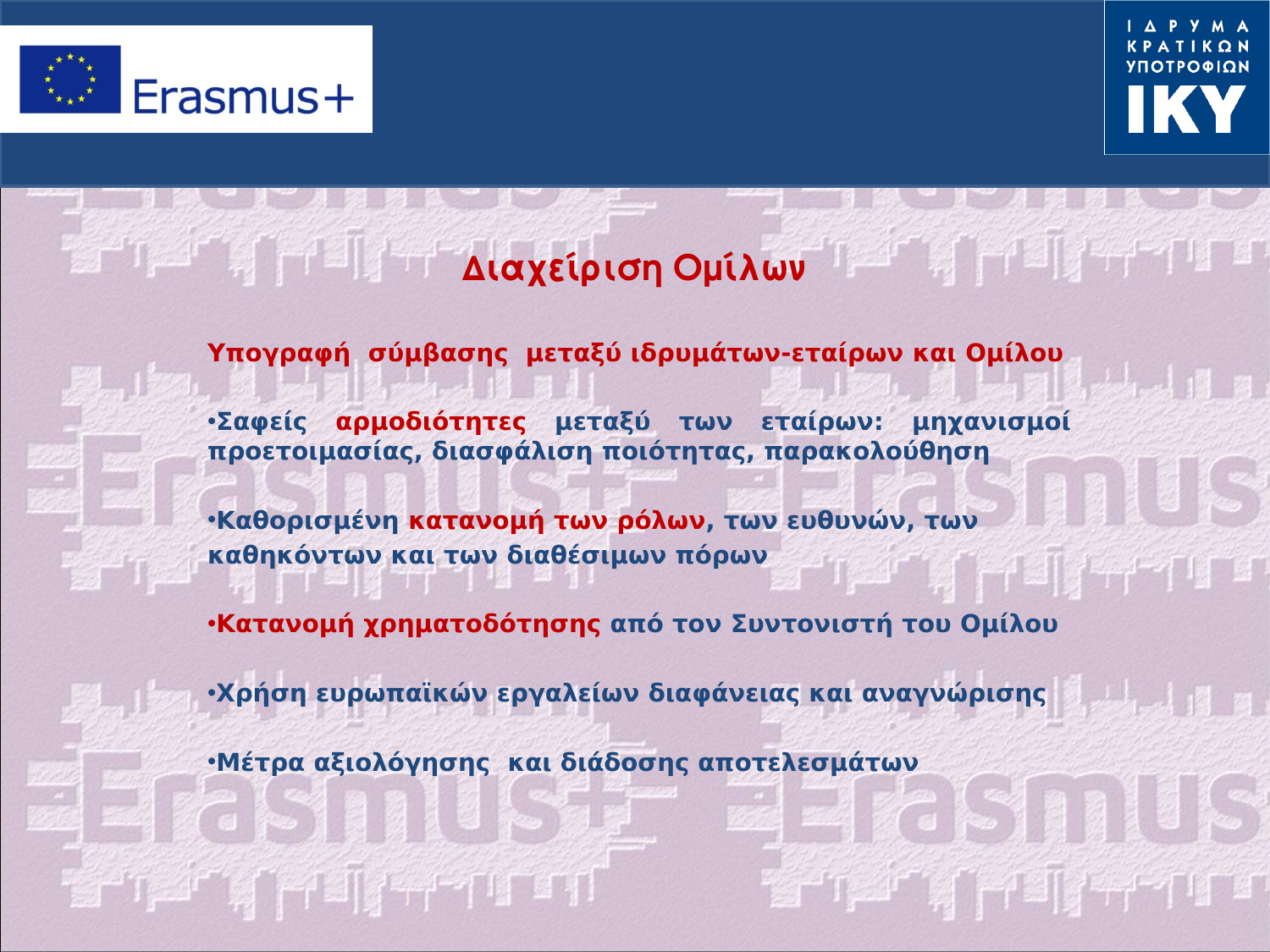

# Διαχείριση Ομίλων

Υπογραφή  σύμβασης  μεταξύ ιδρυμάτων-εταίρων και Ομίλου

Σαφείς αρμοδιότητες μεταξύ των εταίρων: μηχανισμοί προετοιμασίας, διασφάλιση ποιότητας, παρακολούθηση

Καθορισμένη κατανομή των ρόλων, των ευθυνών, των
καθηκόντων και των διαθέσιμων πόρων

Κατανομή χρηματοδότησης από τον Συντονιστή του Ομίλου

Χρήση ευρωπαϊκών εργαλείων διαφάνειας και αναγνώρισης

Μέτρα αξιολόγησης  και διάδοσης αποτελεσμάτων